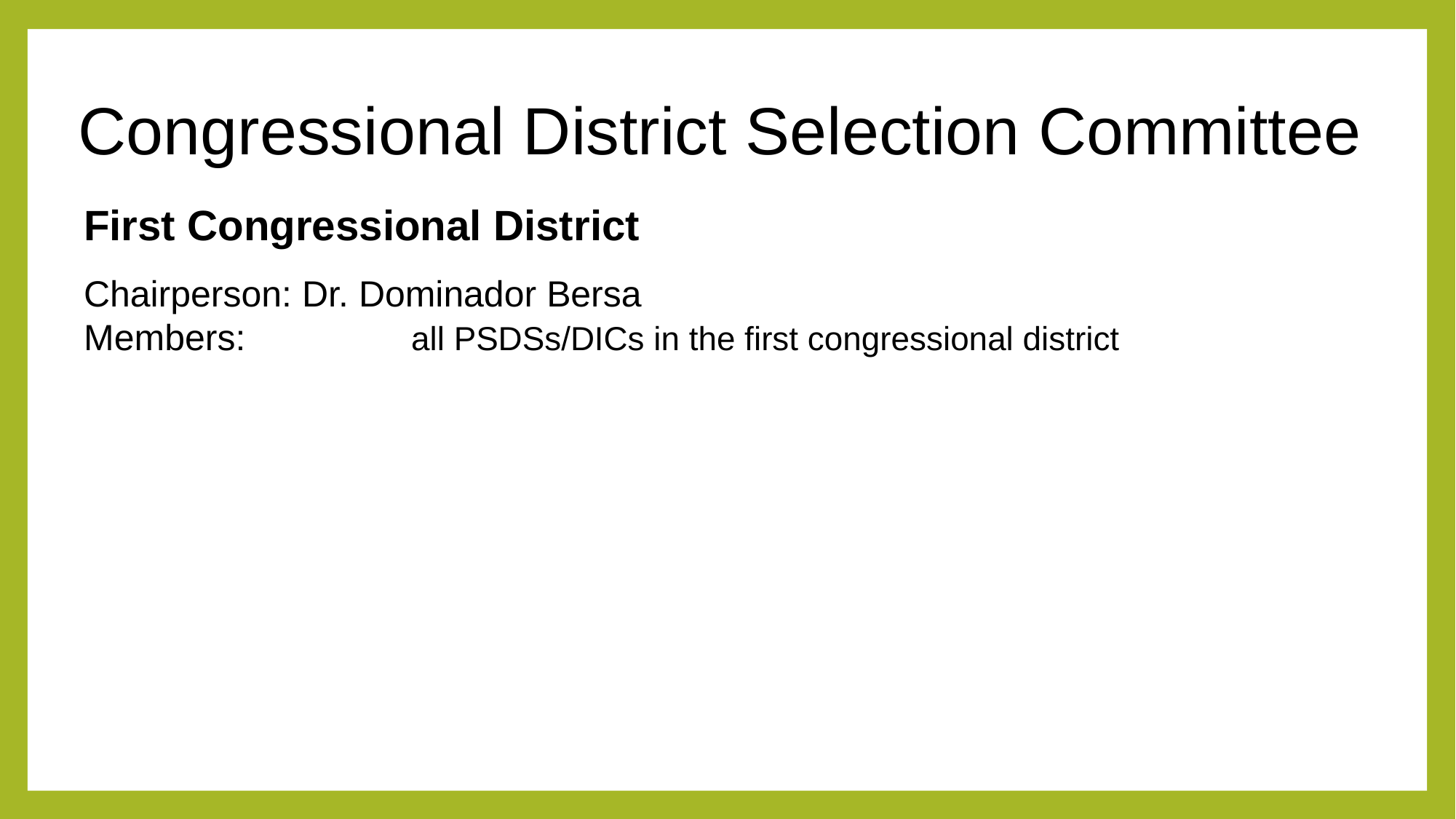

# Congressional District Selection Committee
First Congressional District
Chairperson:	Dr. Dominador Bersa
Members:		all PSDSs/DICs in the first congressional district